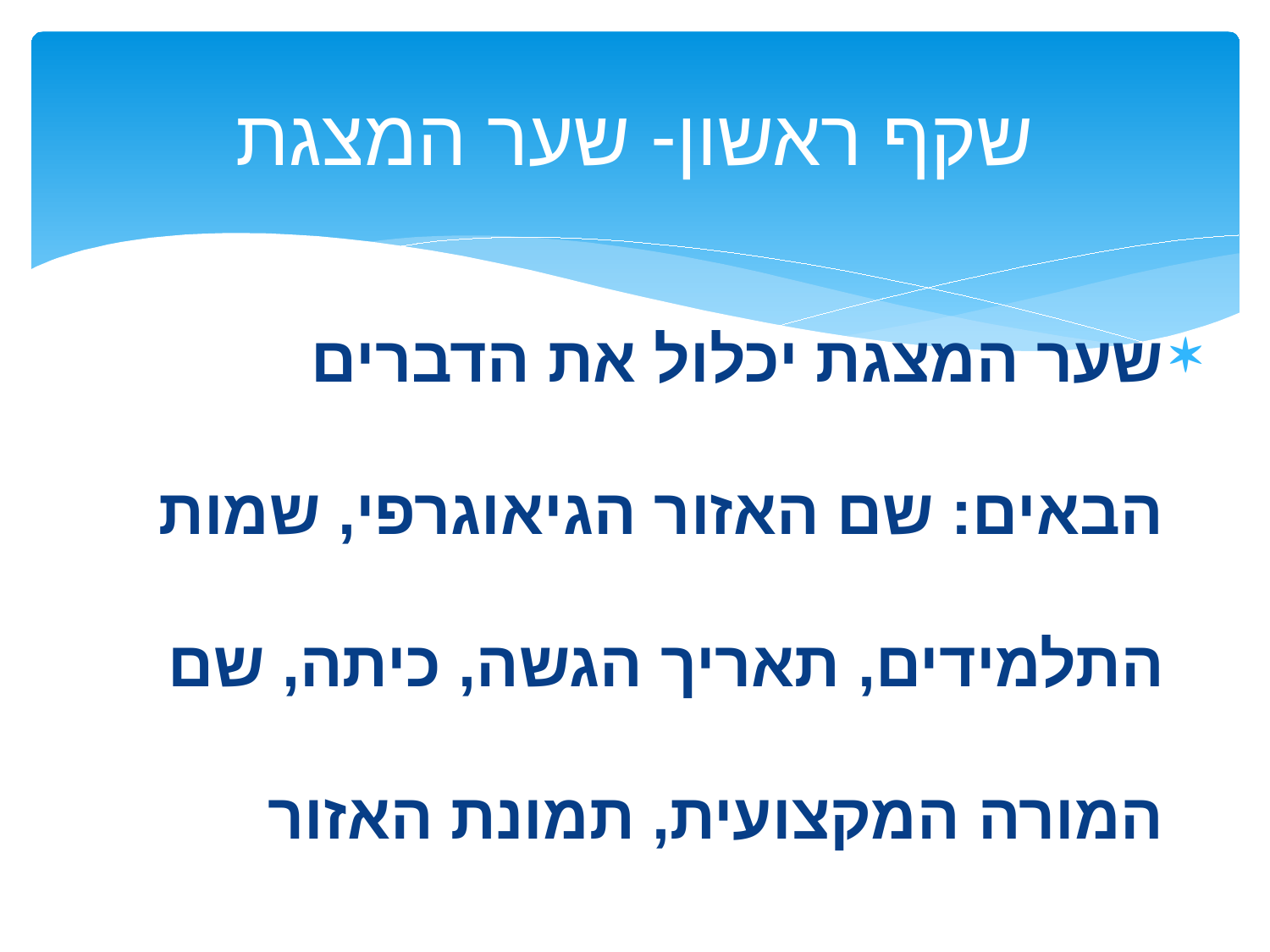

# שקף ראשון- שער המצגת
שער המצגת יכלול את הדברים הבאים: שם האזור הגיאוגרפי, שמות התלמידים, תאריך הגשה, כיתה, שם המורה המקצועית, תמונת האזור הגיאוגרפי.